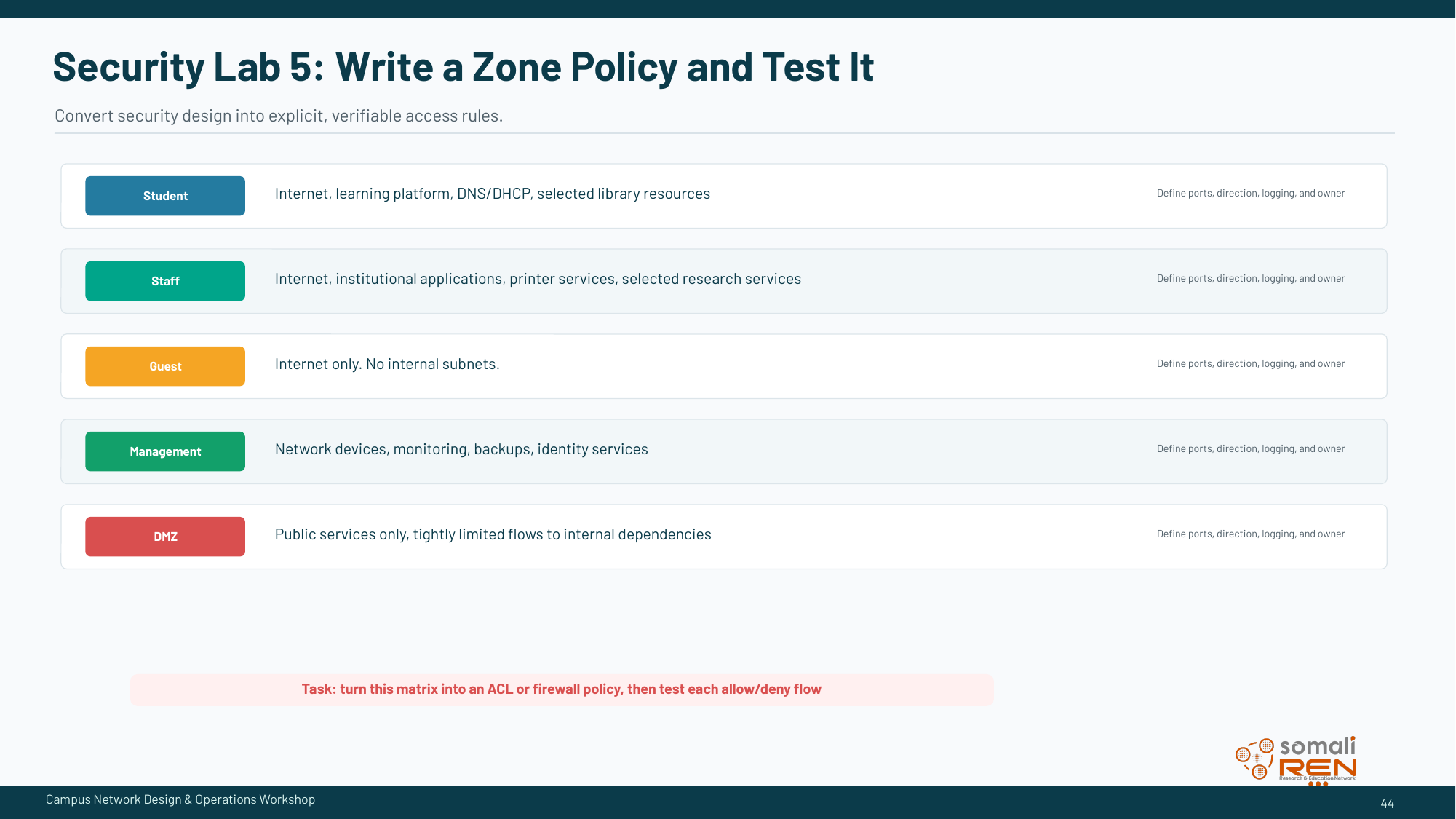

Security Lab 5: Write a Zone Policy and Test It
Convert security design into explicit, verifiable access rules.

Internet, learning platform, DNS/DHCP, selected library resources
Define ports, direction, logging, and owner
Student

Internet, institutional applications, printer services, selected research services
Define ports, direction, logging, and owner
Staff

Internet only. No internal subnets.
Define ports, direction, logging, and owner
Guest

Network devices, monitoring, backups, identity services
Define ports, direction, logging, and owner
Management

Public services only, tightly limited flows to internal dependencies
Define ports, direction, logging, and owner
DMZ

Task: turn this matrix into an ACL or firewall policy, then test each allow/deny flow
44